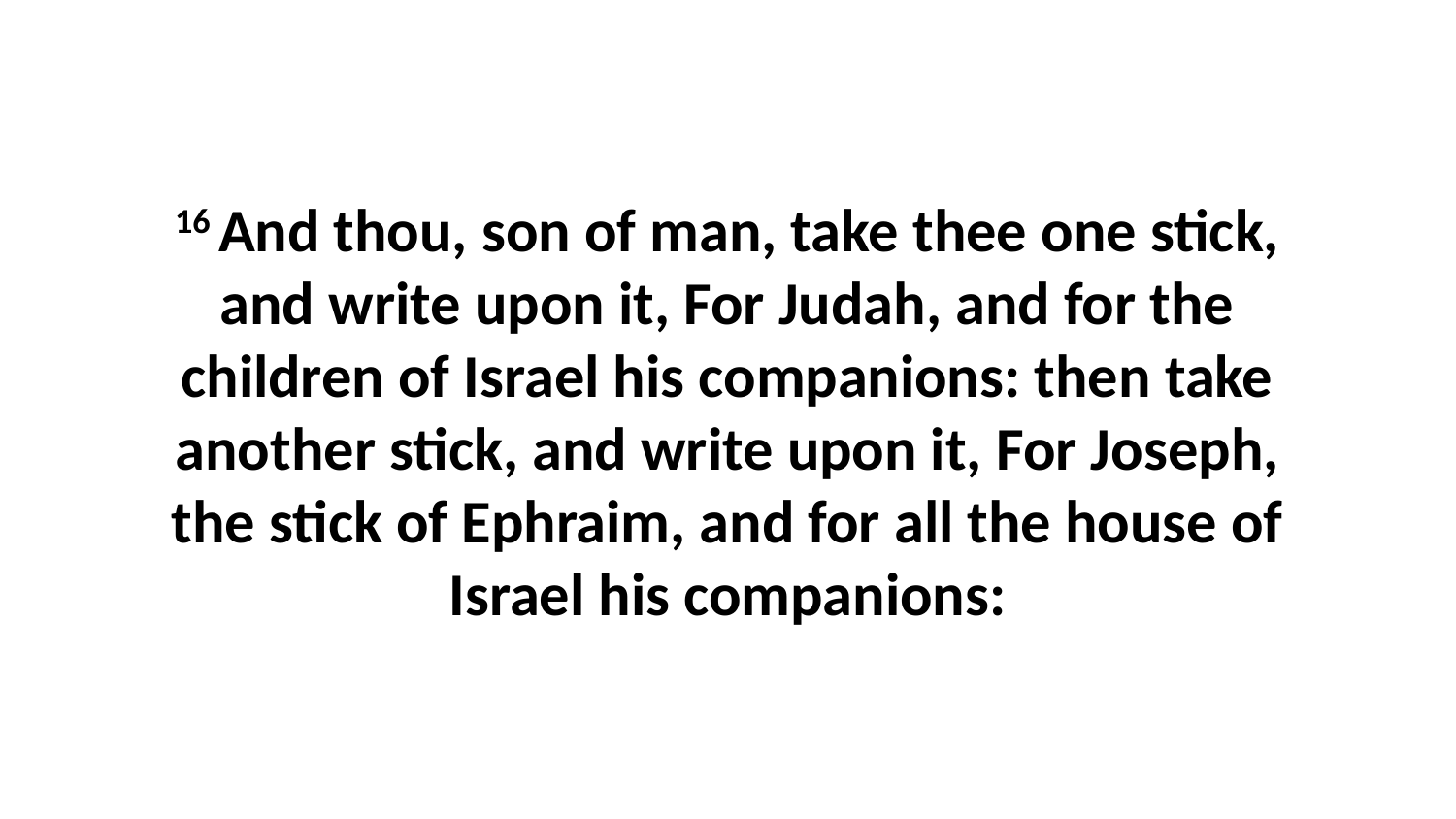

16 And thou, son of man, take thee one stick, and write upon it, For Judah, and for the children of Israel his companions: then take another stick, and write upon it, For Joseph, the stick of Ephraim, and for all the house of Israel his companions: